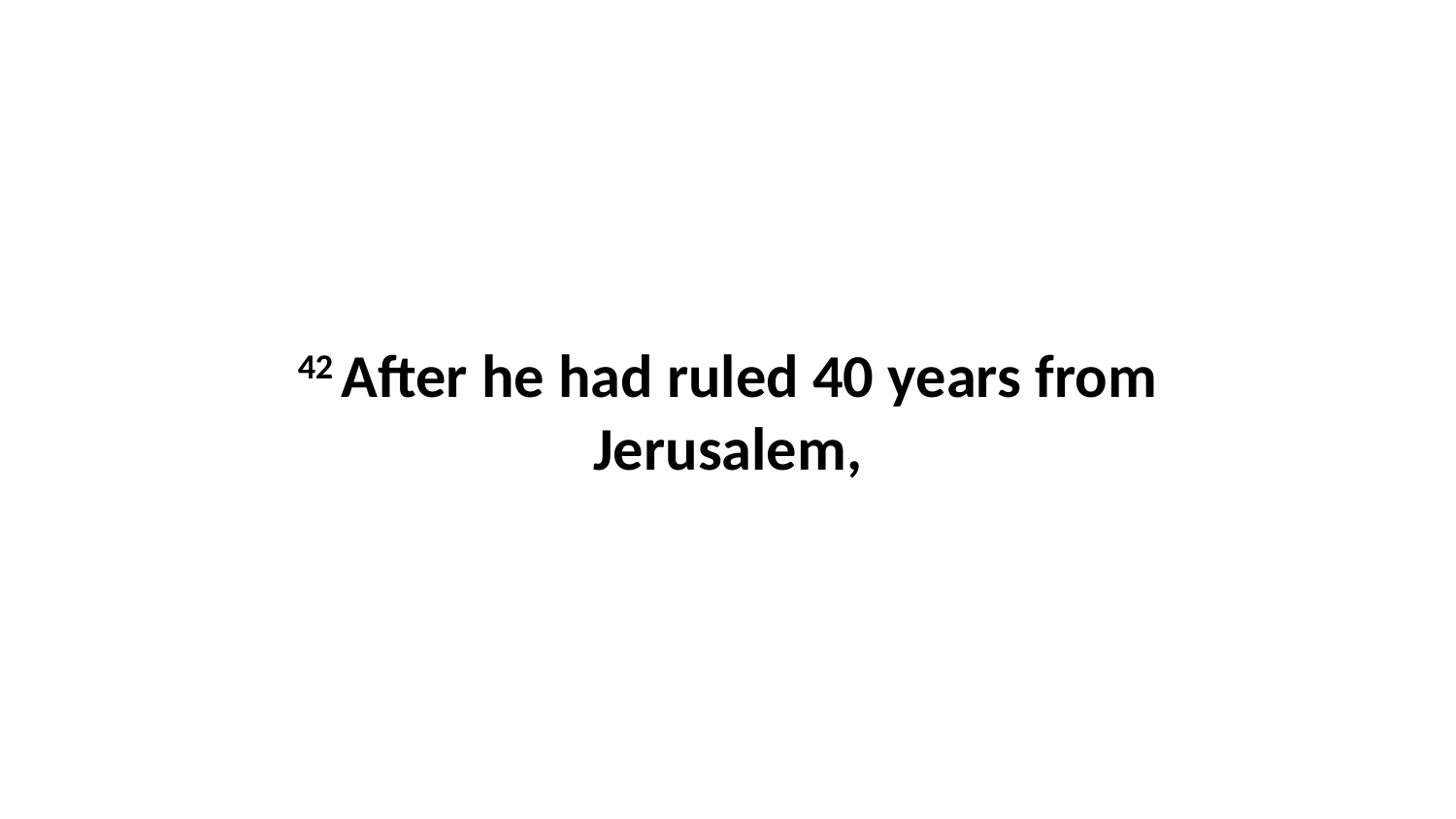

42 After he had ruled 40 years from Jerusalem,